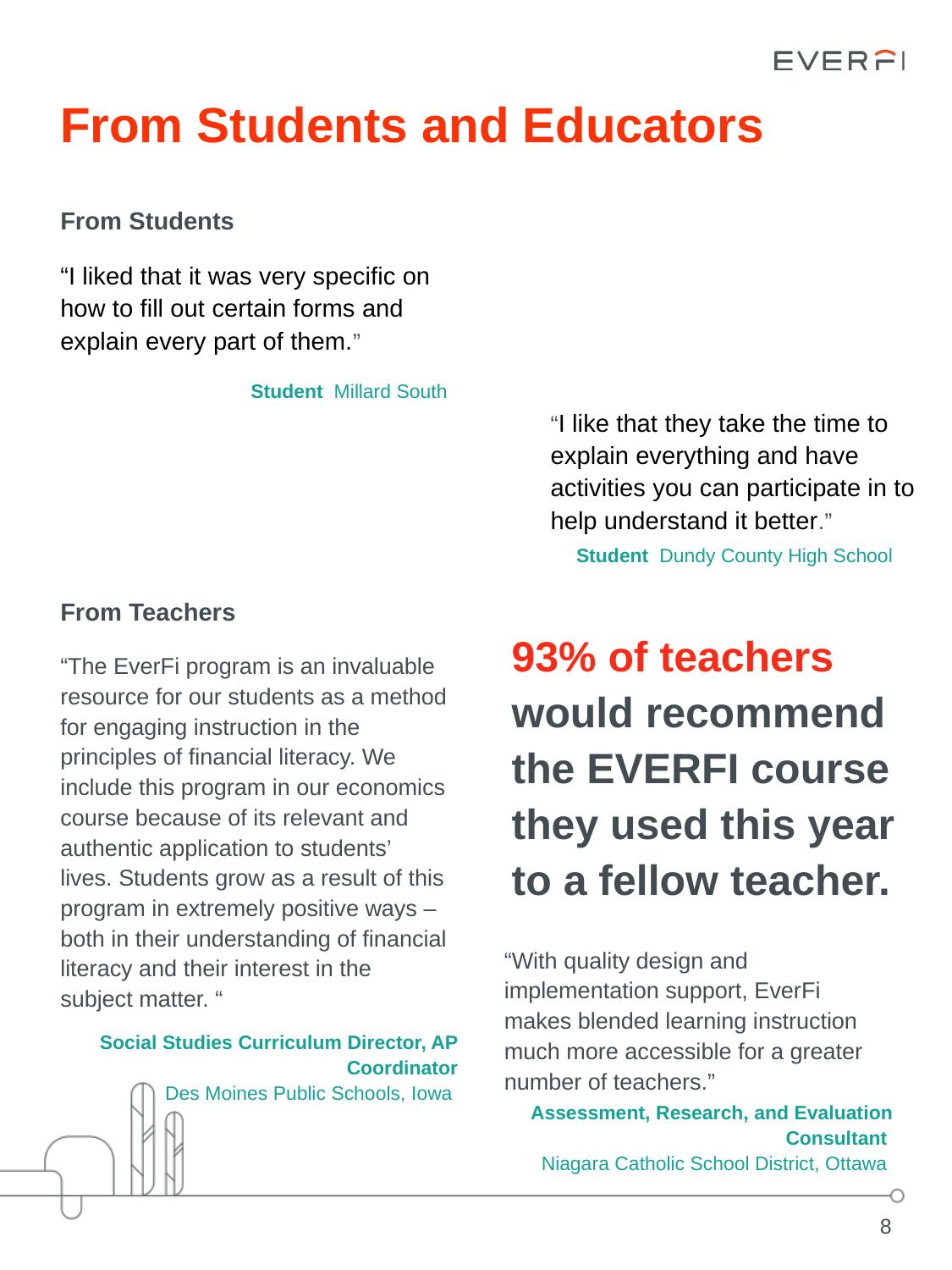

# From Students and Educators
From Students
“I liked that it was very specific on how to fill out certain forms and explain every part of them.”
Student  Millard South
“I like that they take the time to explain everything and have activities you can participate in to help understand it better.”
Student  Dundy County High School

From Teachers
93% of teachers would recommend the EVERFI course they used this year to a fellow teacher.
“The EverFi program is an invaluable resource for our students as a method for engaging instruction in the principles of financial literacy. We include this program in our economics course because of its relevant and authentic application to students’ lives. Students grow as a result of this program in extremely positive ways – both in their understanding of financial literacy and their interest in the subject matter. “

“With quality design and implementation support, EverFi makes blended learning instruction much more accessible for a greater number of teachers.”

Social Studies Curriculum Director, AP Coordinator
Des Moines Public Schools, Iowa
Assessment, Research, and Evaluation Consultant
Niagara Catholic School District, Ottawa
8